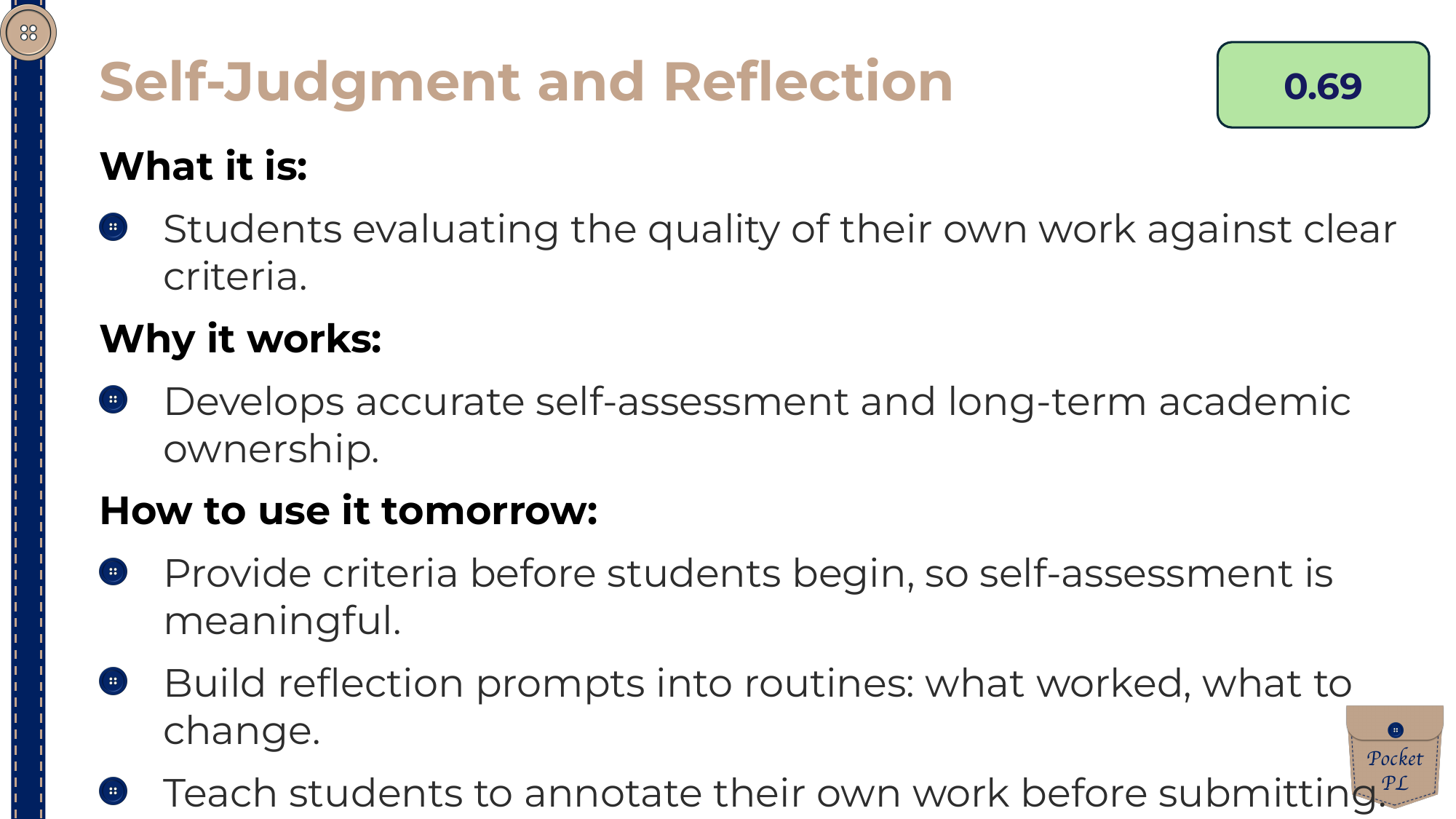

Self-Judgment and Reflection
0.69
What it is:
Students evaluating the quality of their own work against clear criteria.
Why it works:
Develops accurate self-assessment and long-term academic ownership.
How to use it tomorrow:
Provide criteria before students begin, so self-assessment is meaningful.
Build reflection prompts into routines: what worked, what to change.
Teach students to annotate their own work before submitting.